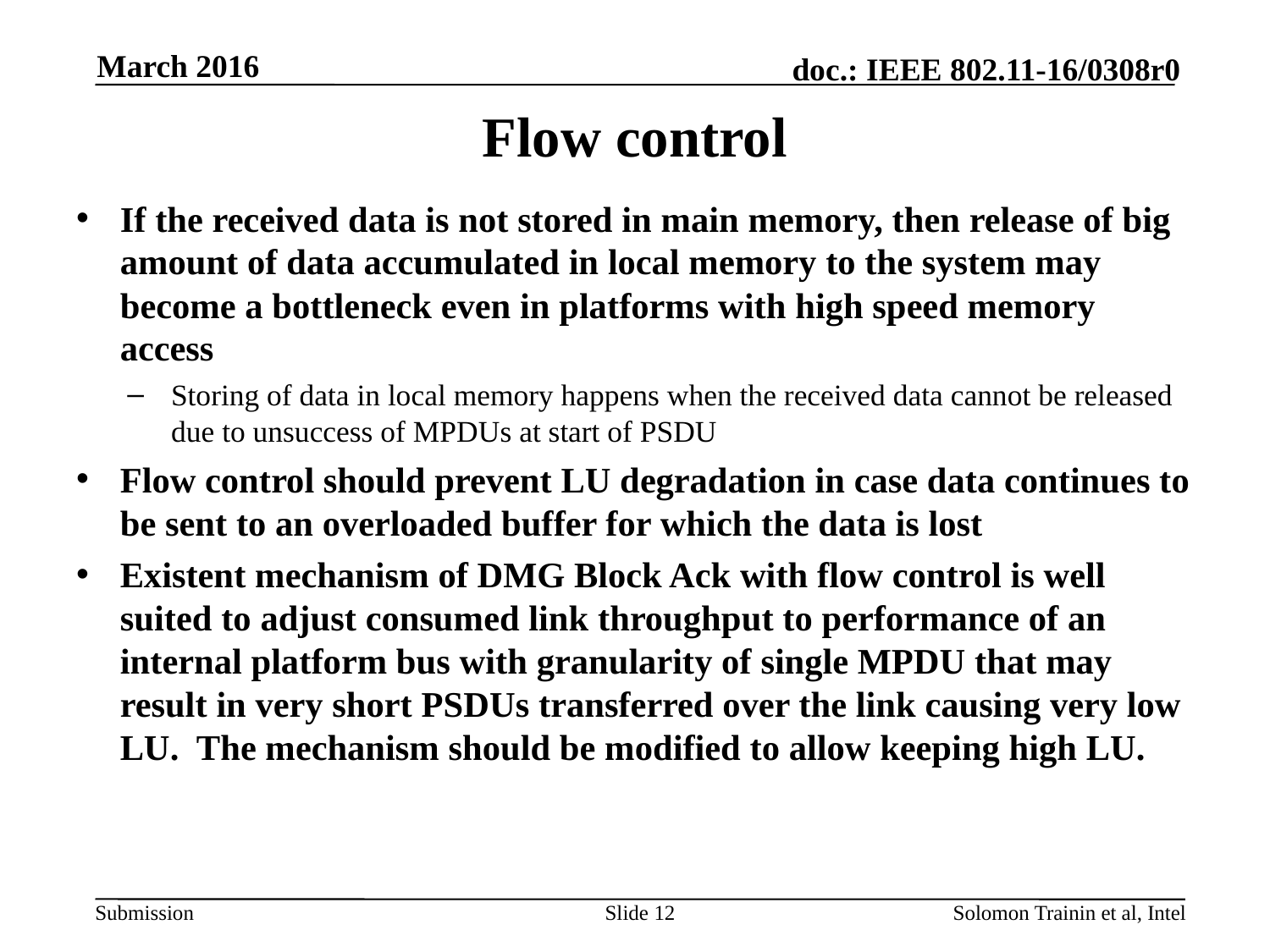

March 2016
# Flow control
If the received data is not stored in main memory, then release of big amount of data accumulated in local memory to the system may become a bottleneck even in platforms with high speed memory access
Storing of data in local memory happens when the received data cannot be released due to unsuccess of MPDUs at start of PSDU
Flow control should prevent LU degradation in case data continues to be sent to an overloaded buffer for which the data is lost
Existent mechanism of DMG Block Ack with flow control is well suited to adjust consumed link throughput to performance of an internal platform bus with granularity of single MPDU that may result in very short PSDUs transferred over the link causing very low LU.  The mechanism should be modified to allow keeping high LU.

Slide 12
Solomon Trainin et al, Intel